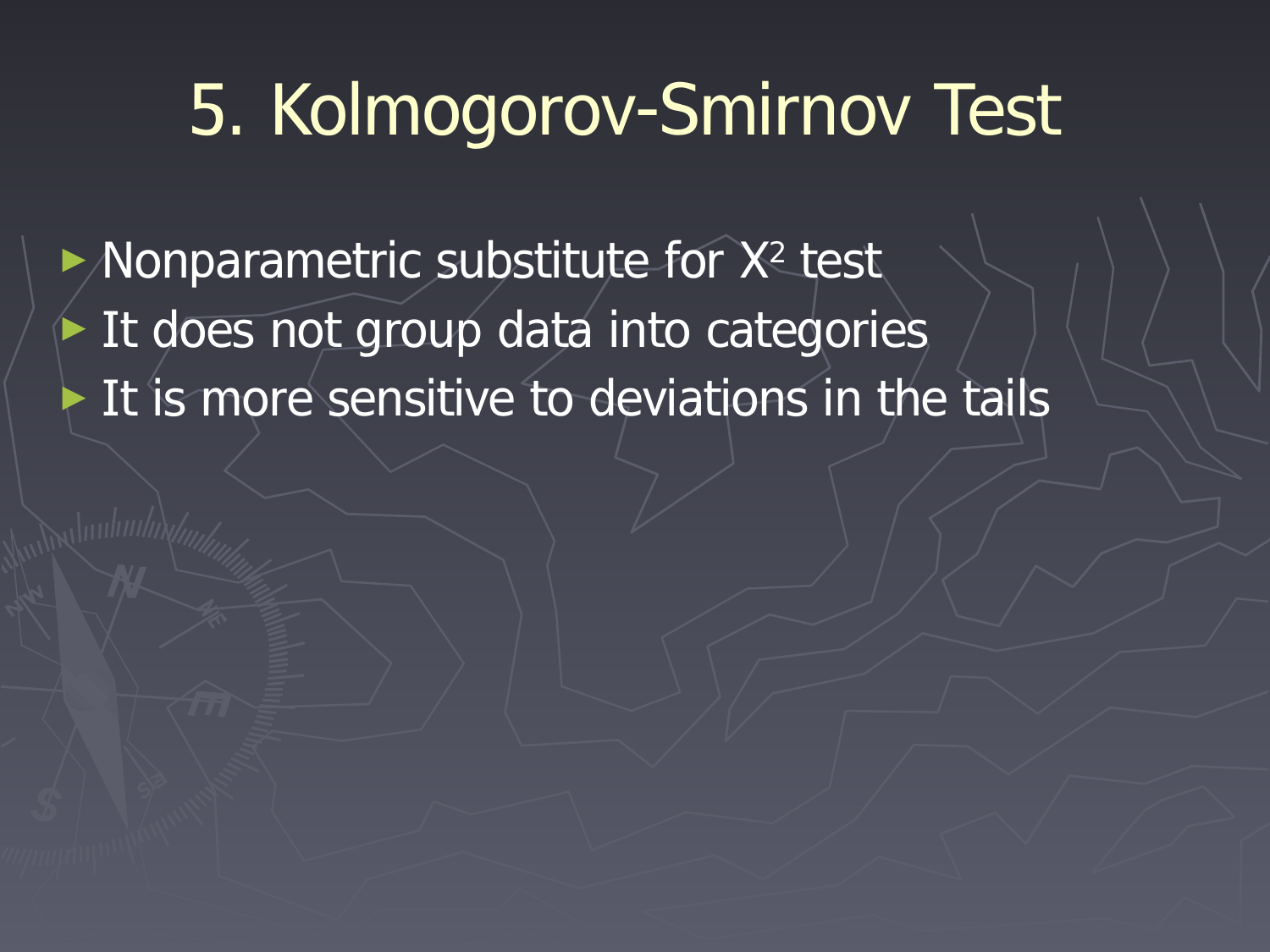

# 5. Kolmogorov-Smirnov Test
Nonparametric substitute for X2 test
It does not group data into categories
It is more sensitive to deviations in the tails